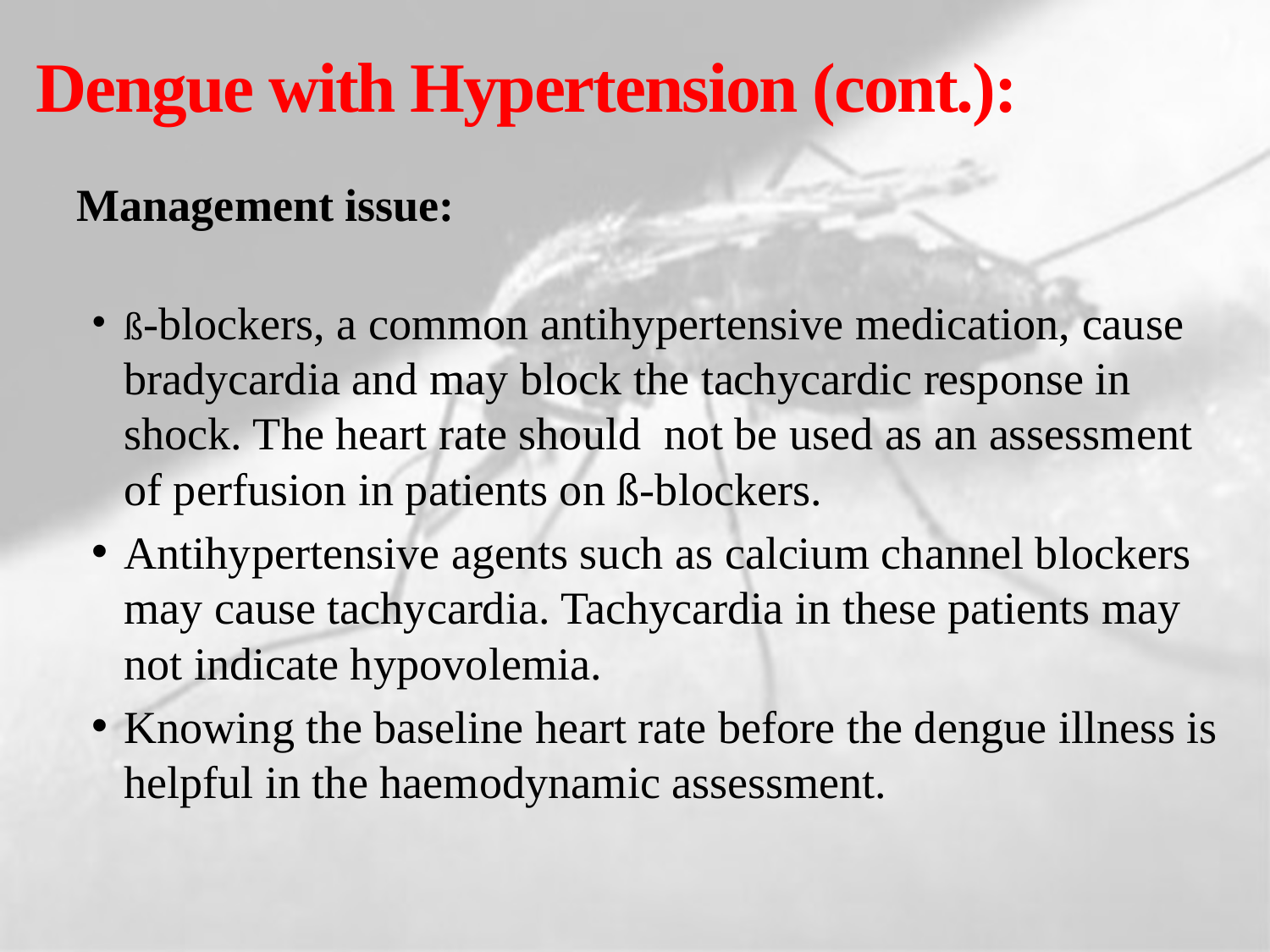

# Dengue with Hypertension (cont.):
Management issue:

ß-blockers, a common antihypertensive medication, cause bradycardia and may block the tachycardic response in shock. The heart rate should  not be used as an assessment of perfusion in patients on ß-blockers.
Antihypertensive agents such as calcium channel blockers may cause tachycardia. Tachycardia in these patients may not indicate hypovolemia.
Knowing the baseline heart rate before the dengue illness is helpful in the haemodynamic assessment.